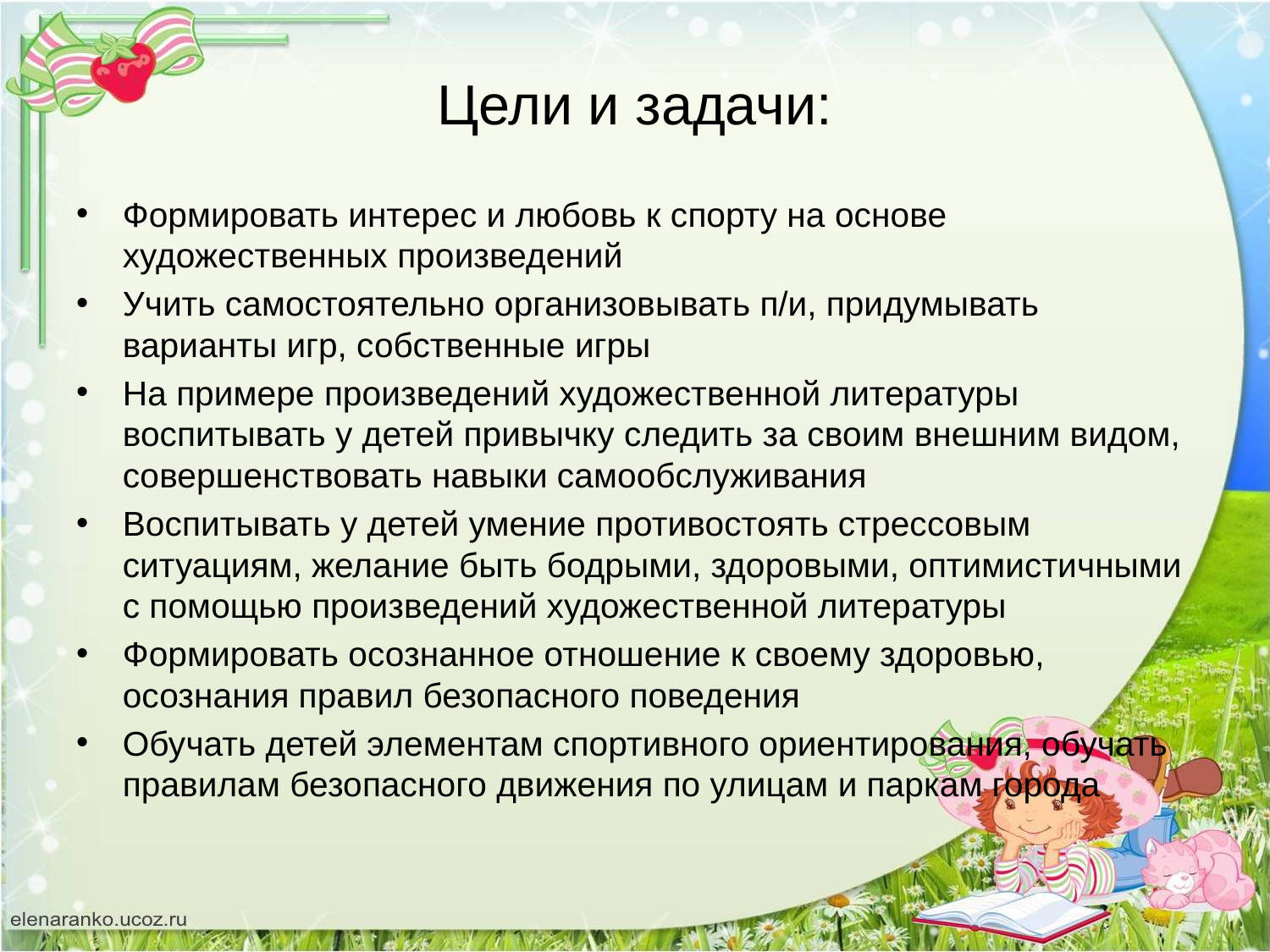

# Цели и задачи:
Формировать интерес и любовь к спорту на основе художественных произведений
Учить самостоятельно организовывать п/и, придумывать варианты игр, собственные игры
На примере произведений художественной литературы воспитывать у детей привычку следить за своим внешним видом, совершенствовать навыки самообслуживания
Воспитывать у детей умение противостоять стрессовым ситуациям, желание быть бодрыми, здоровыми, оптимистичными с помощью произведений художественной литературы
Формировать осознанное отношение к своему здоровью, осознания правил безопасного поведения
Обучать детей элементам спортивного ориентирования, обучать правилам безопасного движения по улицам и паркам города